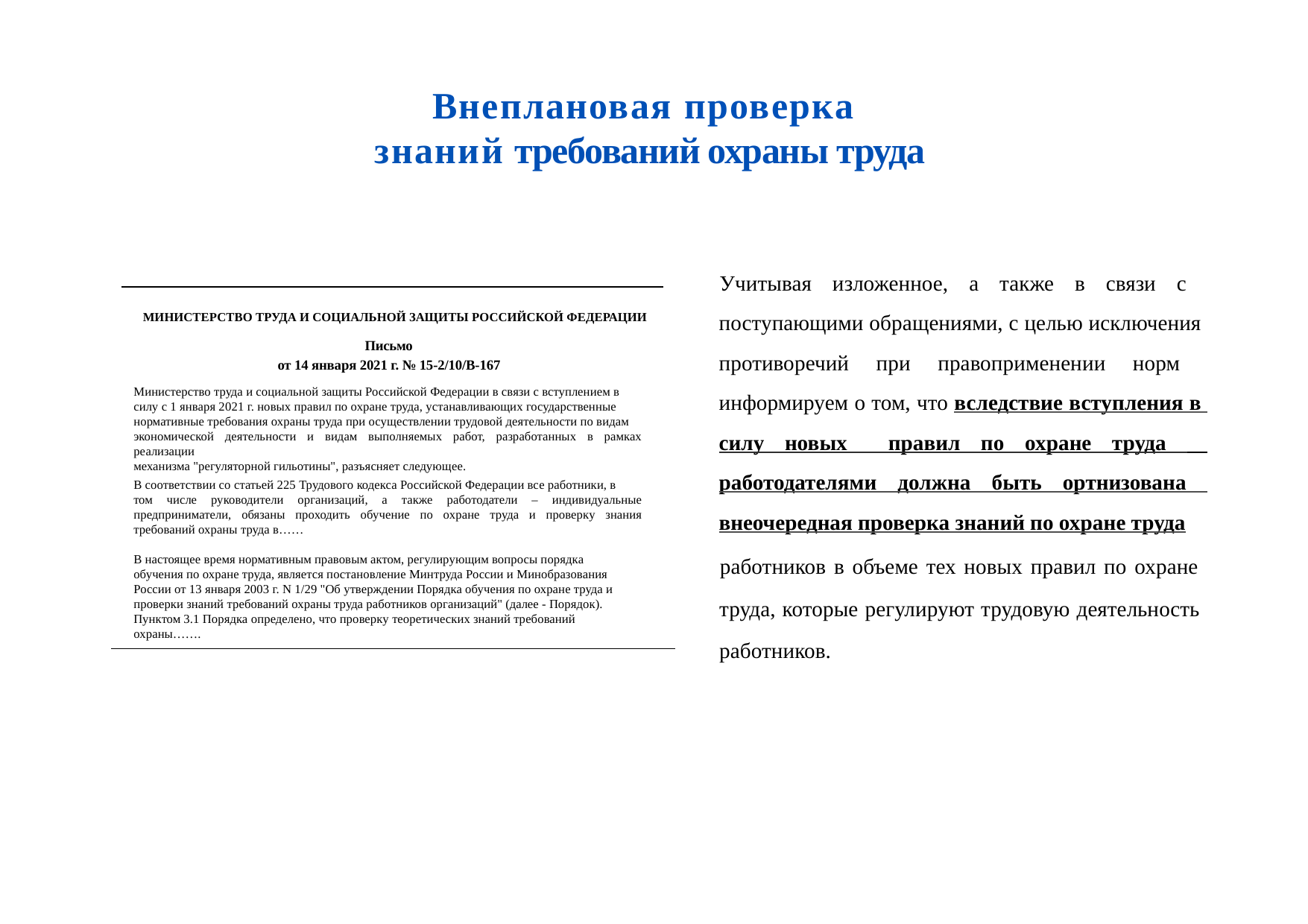

# Внеплановая проверка знаний требований охраны труда
Учитывая изложенное, а также в связи с  поступающими обращениями, с целью исключения  противоречий при правоприменении норм  информируем о том, что вследствие вступления в  силу новых  правил по охране труда   работодателями должна быть ортнизована  внеочередная проверка знаний по охране труда
работников в объеме тех новых правил по охране  труда, которые регулируют трудовую деятельность  работников.

МИНИСТЕРСТВО ТРУДА И СОЦИАЛЬНОЙ ЗАЩИТЫ РОССИЙСКОЙ ФЕДЕРАЦИИ
Письмо
от 14 января 2021 г. № 15-2/10/В-167
Министерство труда и социальной защиты Российской Федерации в связи с вступлением в
силу с 1 января 2021 г. новых правил по охране труда, устанавливающих государственные
нормативные требования охраны труда при осуществлении трудовой деятельности по видам
экономической деятельности и видам выполняемых работ, разработанных в рамках реализации
механизма "регуляторной гильотины", разъясняет следующее.
В соответствии со статьей 225 Трудового кодекса Российской Федерации все работники, в
том числе руководители организаций, а также работодатели – индивидуальные предприниматели, обязаны проходить обучение по охране труда и проверку знания требований охраны труда в……
В настоящее время нормативным правовым актом, регулирующим вопросы порядка
обучения по охране труда, является постановление Минтруда России и Минобразования России от 13 января 2003 г. N 1/29 "Об утверждении Порядка обучения по охране труда и проверки знаний требований охраны труда работников организаций" (далее - Порядок). Пунктом 3.1 Порядка определено, что проверку теоретических знаний требований охраны…….